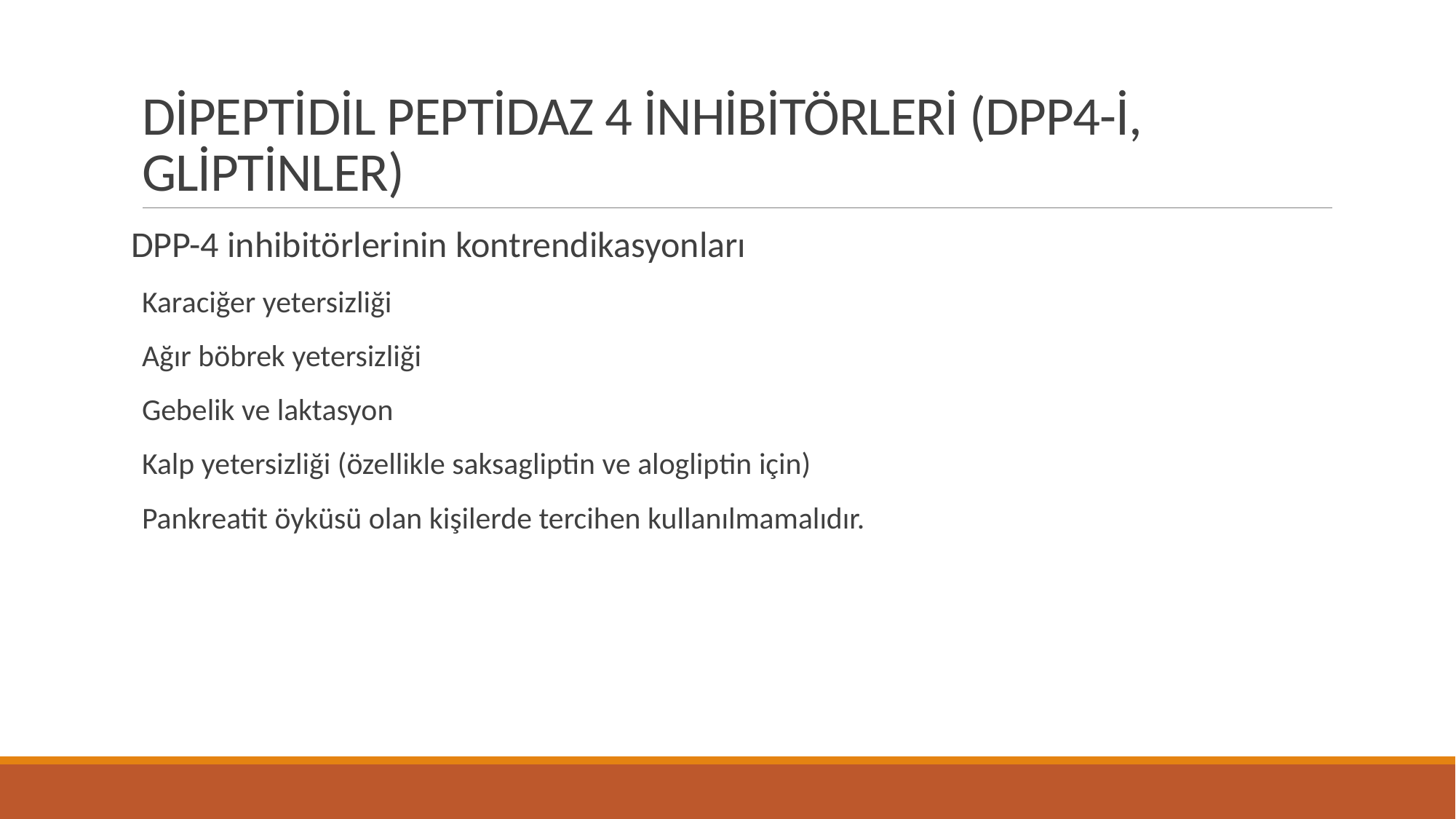

# DİPEPTİDİL PEPTİDAZ 4 İNHİBİTÖRLERİ (DPP4-İ, GLİPTİNLER)
DPP-4 inhibitörlerinin kontrendikasyonları
Karaciğer yetersizliği
Ağır böbrek yetersizliği
Gebelik ve laktasyon
Kalp yetersizliği (özellikle saksagliptin ve alogliptin için)
Pankreatit öyküsü olan kişilerde tercihen kullanılmamalıdır.